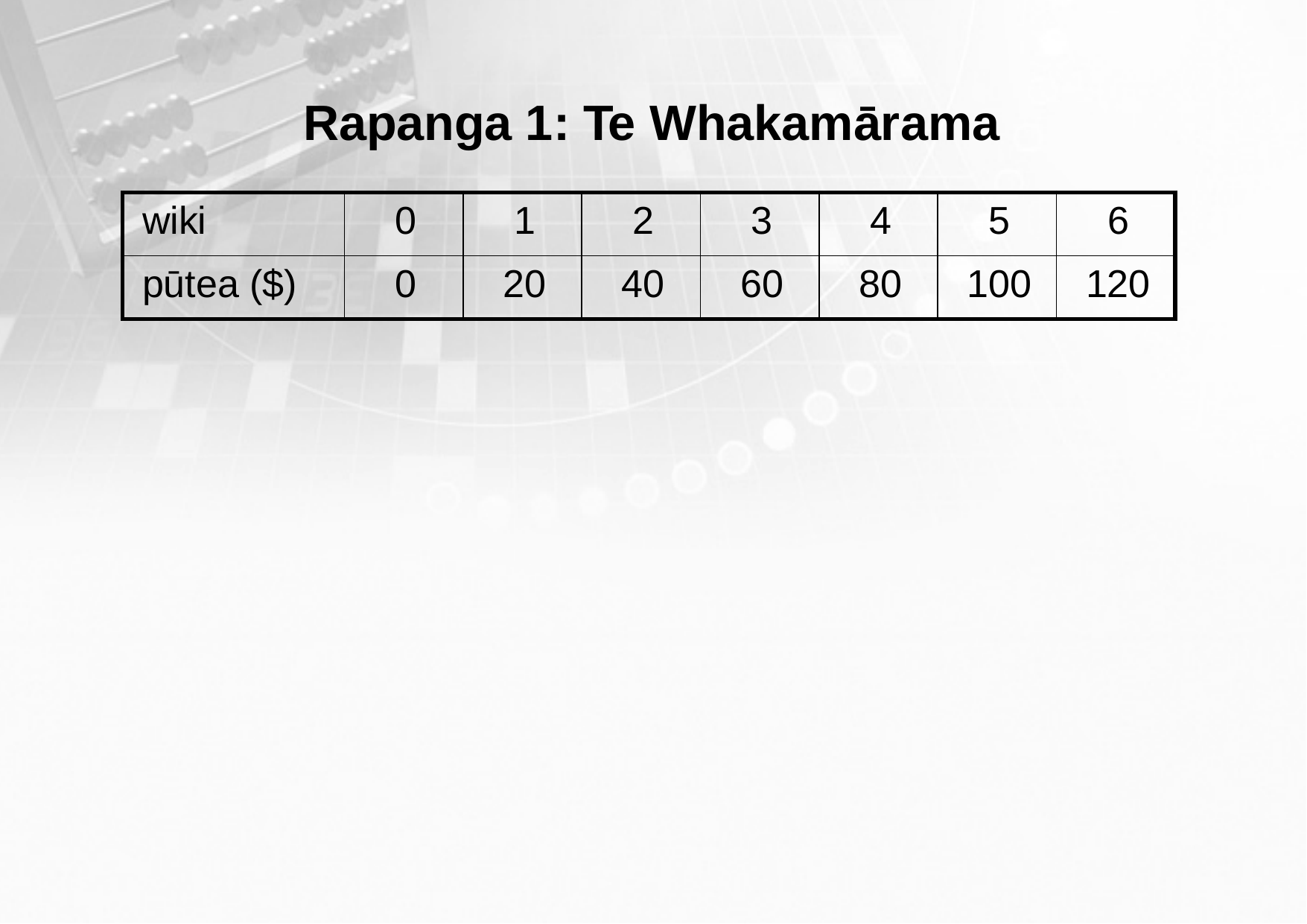

# Rapanga 1: Te Whakamārama
| wiki | 0 | 1 | 2 | 3 | 4 | 5 | 6 |
| --- | --- | --- | --- | --- | --- | --- | --- |
| pūtea ($) | 0 | 20 | 40 | 60 | 80 | 100 | 120 |